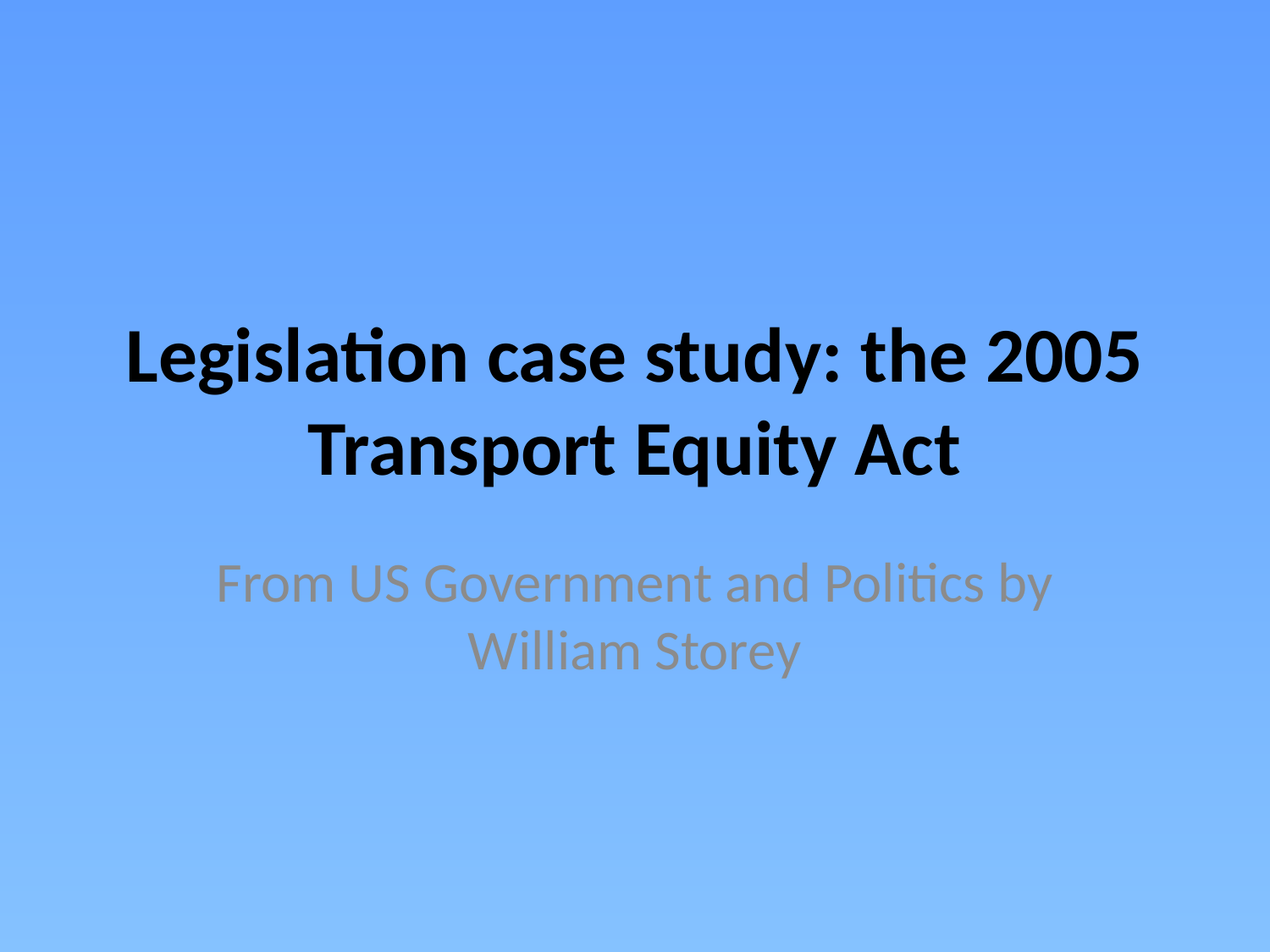

# Legislation case study: the 2005 Transport Equity Act
From US Government and Politics by William Storey